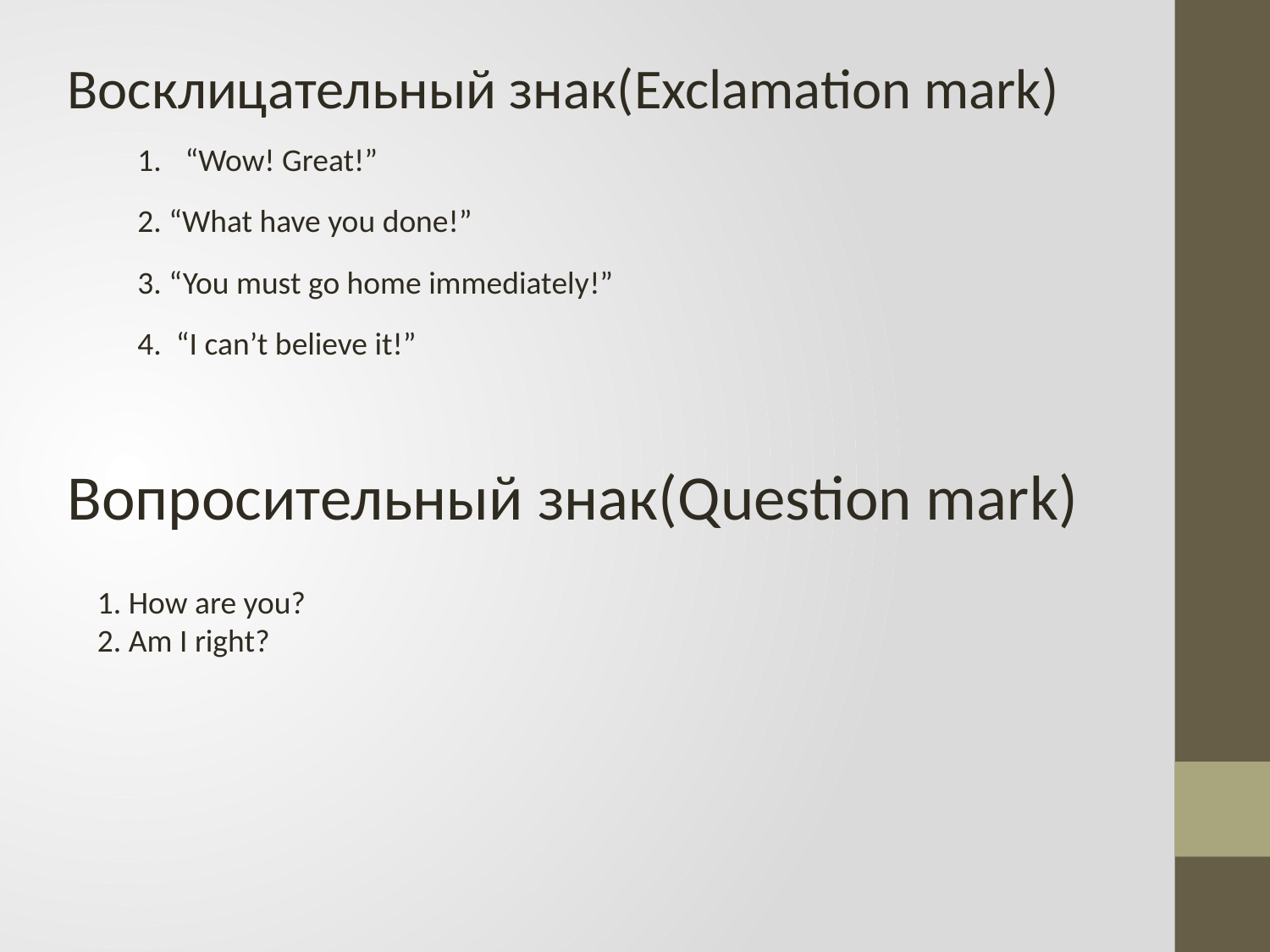

Восклицательный знак(Exclamation mark)
“Wow! Great!”
2. “What have you done!”
3. “You must go home immediately!”
4.  “I can’t believe it!”

Вопросительный знак(Question mark)
1. How are you?
2. Am I right?